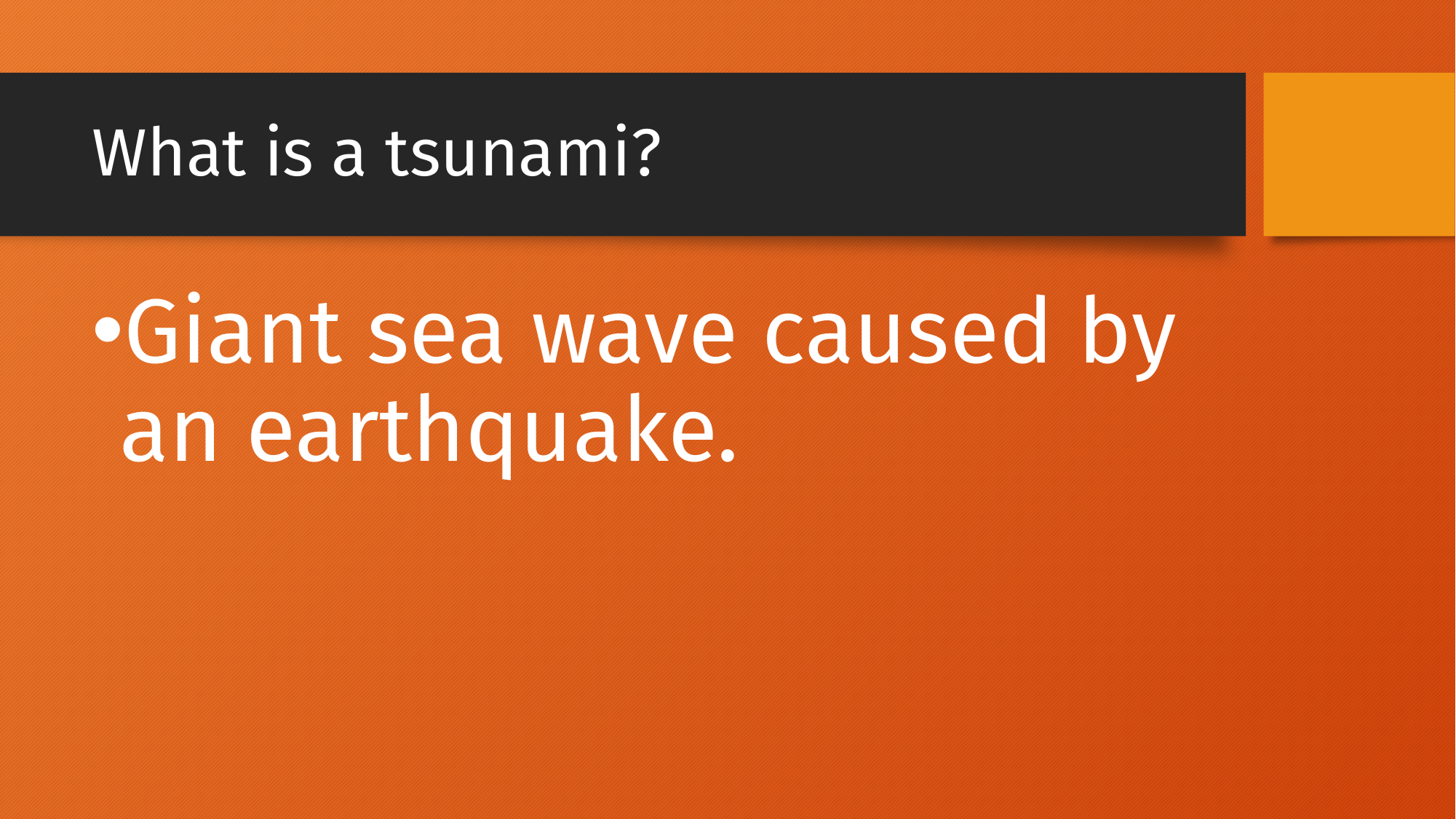

# What is a tsunami?
Giant sea wave caused by an earthquake.